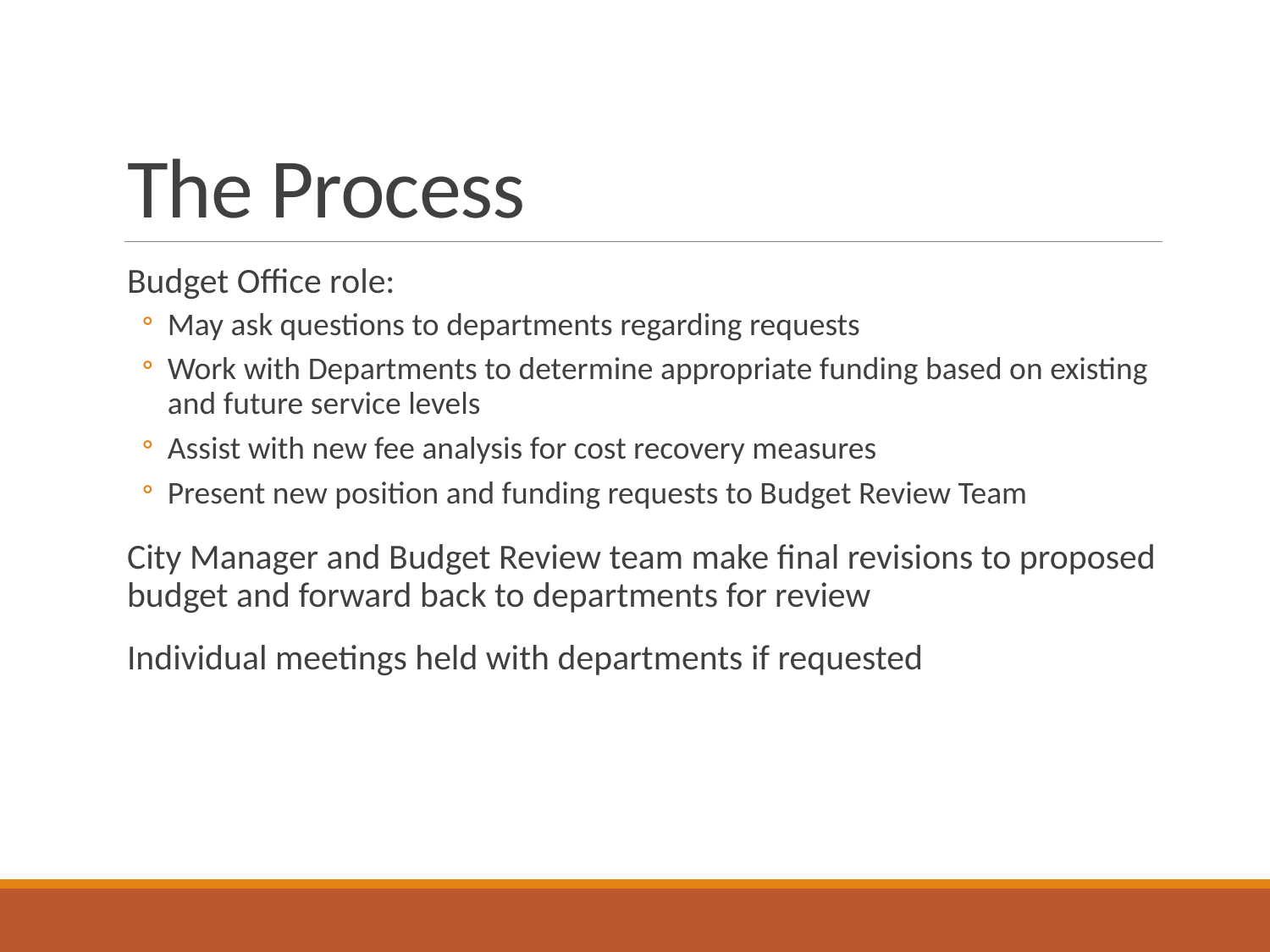

# The Process
Budget Office role:
May ask questions to departments regarding requests
Work with Departments to determine appropriate funding based on existing and future service levels
Assist with new fee analysis for cost recovery measures
Present new position and funding requests to Budget Review Team
City Manager and Budget Review team make final revisions to proposed budget and forward back to departments for review
Individual meetings held with departments if requested